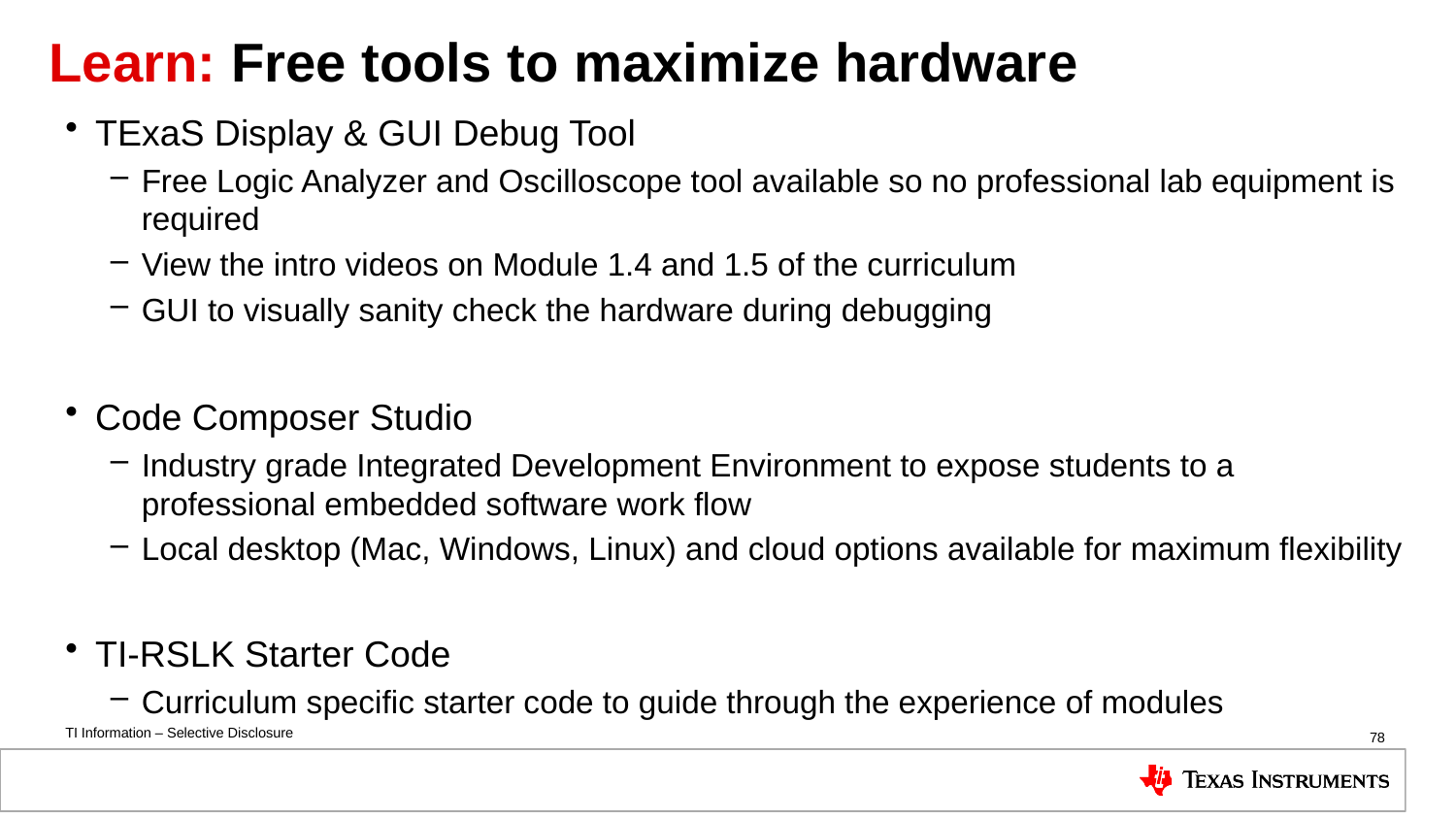

# Learn: Free tools to maximize hardware
TExaS Display & GUI Debug Tool
Free Logic Analyzer and Oscilloscope tool available so no professional lab equipment is required
View the intro videos on Module 1.4 and 1.5 of the curriculum
GUI to visually sanity check the hardware during debugging

Code Composer Studio
Industry grade Integrated Development Environment to expose students to a professional embedded software work flow
Local desktop (Mac, Windows, Linux) and cloud options available for maximum flexibility

TI-RSLK Starter Code
Curriculum specific starter code to guide through the experience of modules

78